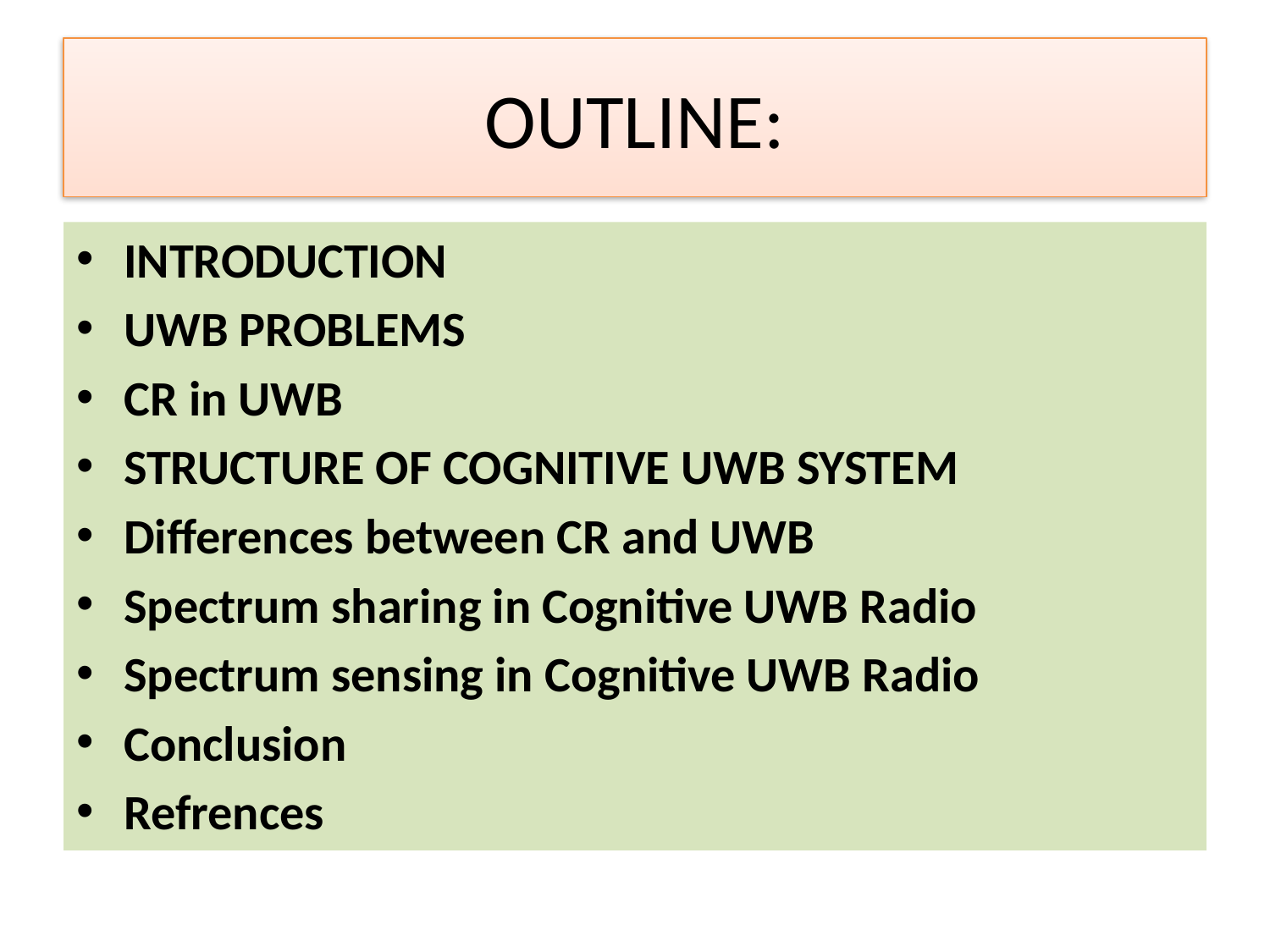

# OUTLINE:
INTRODUCTION
UWB PROBLEMS
CR in UWB
STRUCTURE OF COGNITIVE UWB SYSTEM
Differences between CR and UWB
Spectrum sharing in Cognitive UWB Radio
Spectrum sensing in Cognitive UWB Radio
Conclusion
Refrences